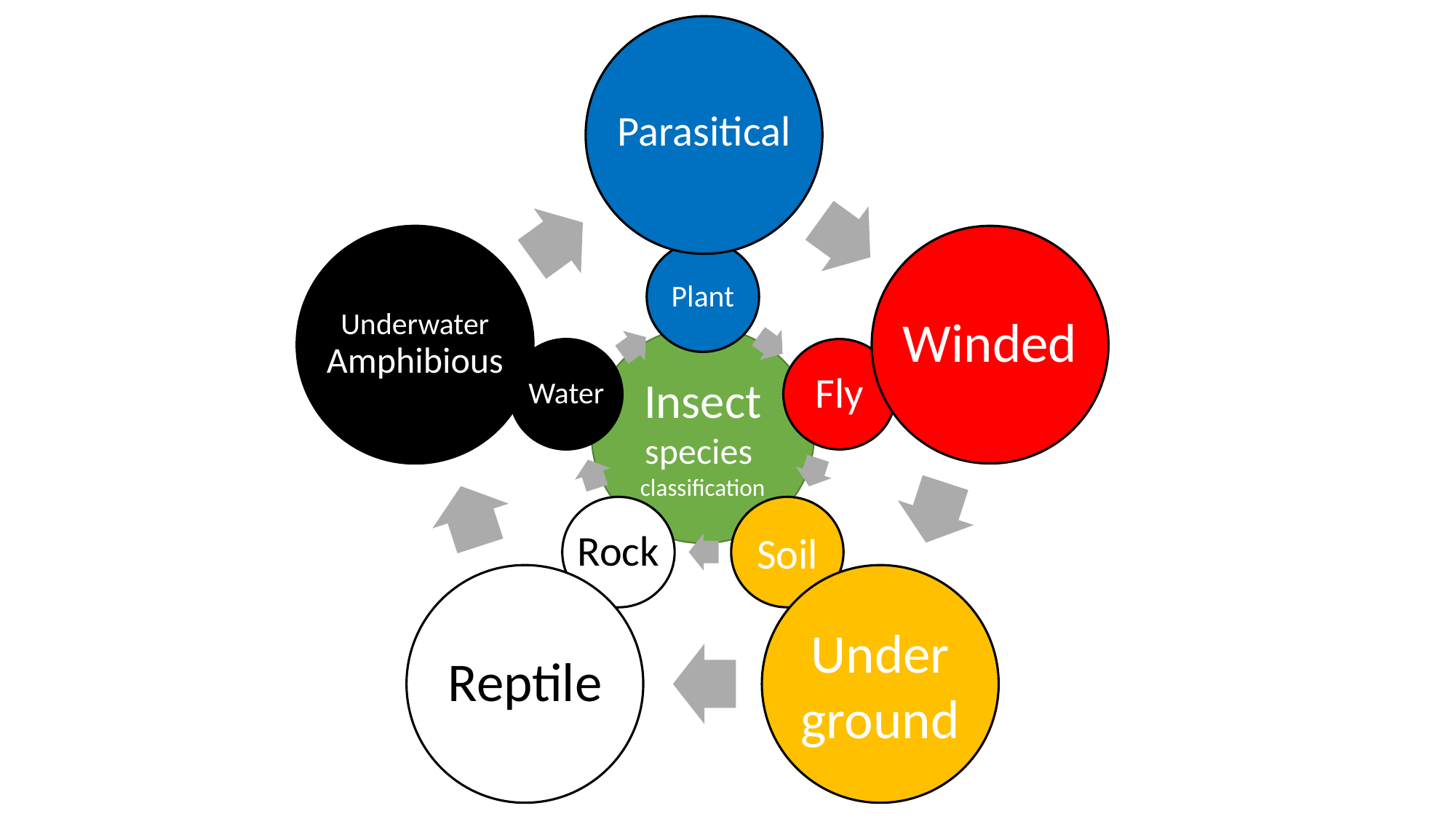

Parasitical

Underwater
Amphibious
Winded

Reptile
Under ground

Plant

Water
Fly

Rock
Soil

Insect species
classification